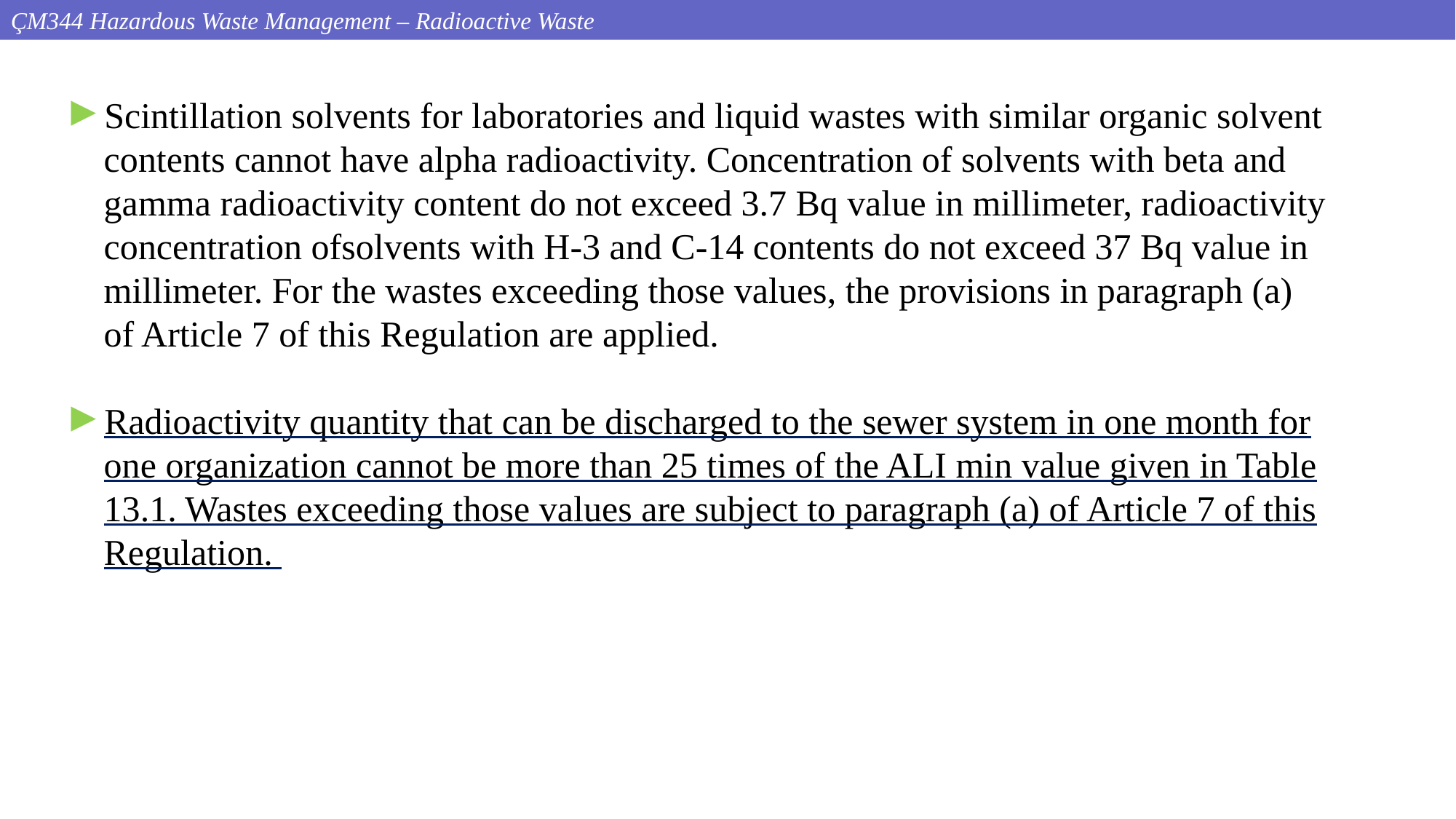

ÇM344 Hazardous Waste Management – Radioactive Waste
Scintillation solvents for laboratories and liquid wastes with similar organic solvent contents cannot have alpha radioactivity. Concentration of solvents with beta and gamma radioactivity content do not exceed 3.7 Bq value in millimeter, radioactivity concentration ofsolvents with H-3 and C-14 contents do not exceed 37 Bq value in millimeter. For the wastes exceeding those values, the provisions in paragraph (a) of Article 7 of this Regulation are applied.

Radioactivity quantity that can be discharged to the sewer system in one month for one organization cannot be more than 25 times of the ALI min value given in Table 13.1. Wastes exceeding those values are subject to paragraph (a) of Article 7 of this Regulation.